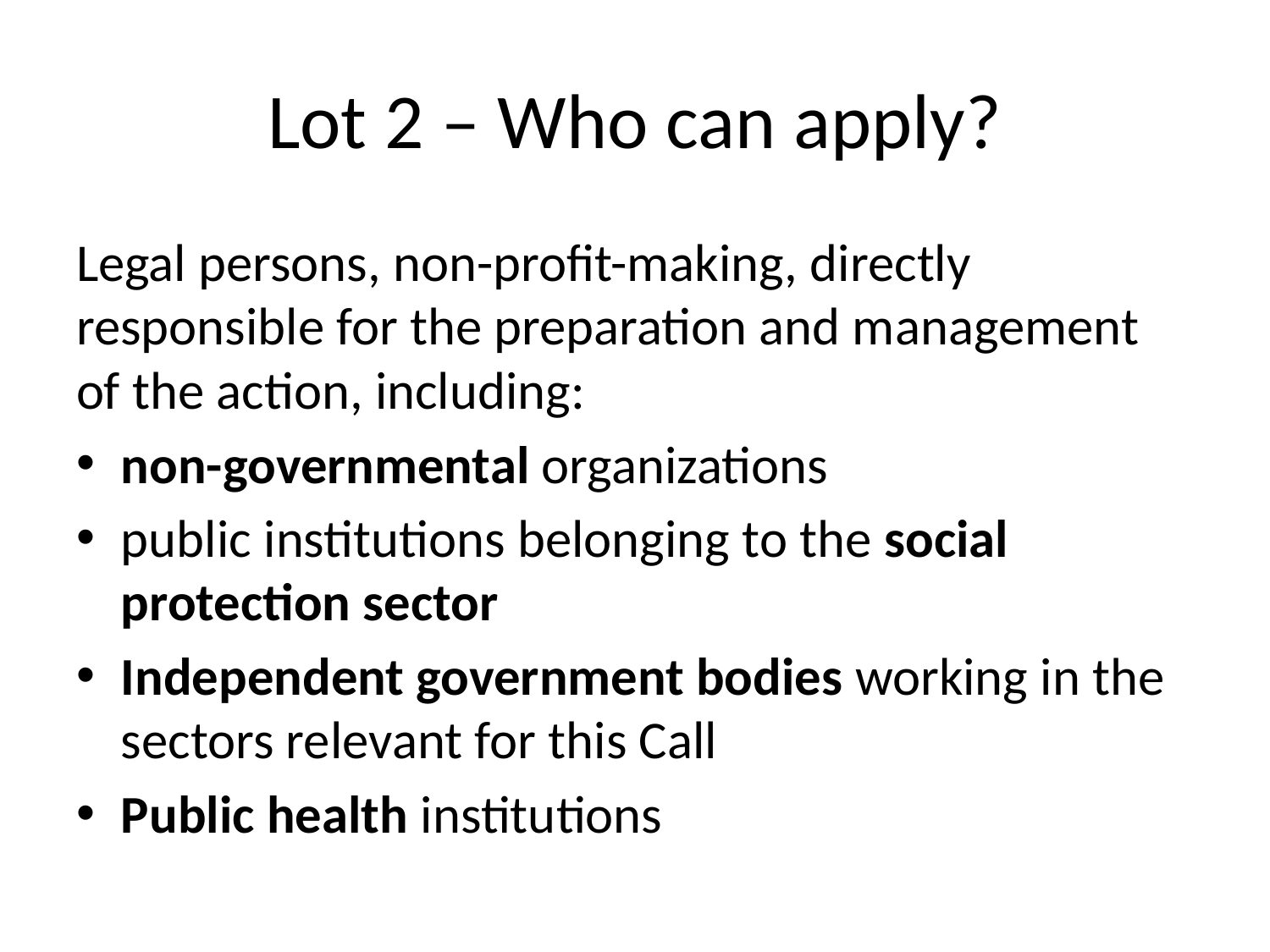

# Lot 2 – Who can apply?
Legal persons, non-profit-making, directly responsible for the preparation and management of the action, including:
non-governmental organizations
public institutions belonging to the social protection sector
Independent government bodies working in the sectors relevant for this Call
Public health institutions